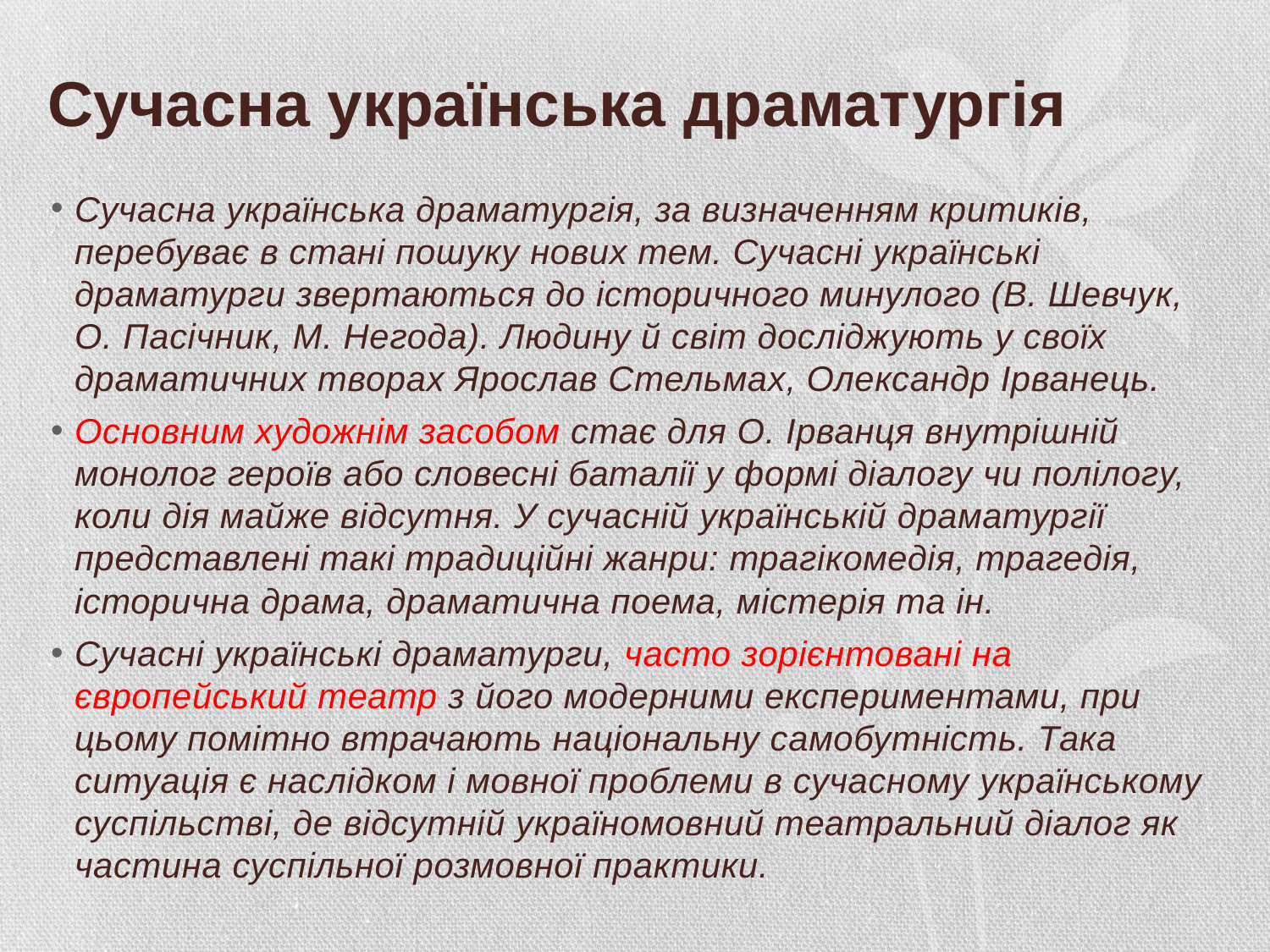

# Сучасна українська драматургія
Сучасна українська драматургія, за визначенням критиків, перебуває в стані пошуку нових тем. Сучасні українські драматурги звертаються до історичного минулого (В. Шевчук, О. Пасічник, М. Негода). Людину й світ досліджують у своїх драматичних творах Ярослав Стельмах, Олександр Ірванець.
Основним художнім засобом стає для О. Ірванця внутрішній монолог героїв або словесні баталії у формі діалогу чи полілогу, коли дія майже відсутня. У сучасній українській драматургії представлені такі традиційні жанри: трагікомедія, трагедія, історична драма, драматична поема, містерія та ін.
Сучасні українські драматурги, часто зорієнтовані на європейський театр з його модерними експериментами, при цьому помітно втрачають національну самобутність. Така ситуація є наслідком і мовної проблеми в сучасному українському суспільстві, де відсутній україномовний театральний діалог як частина суспільної розмовної практики.